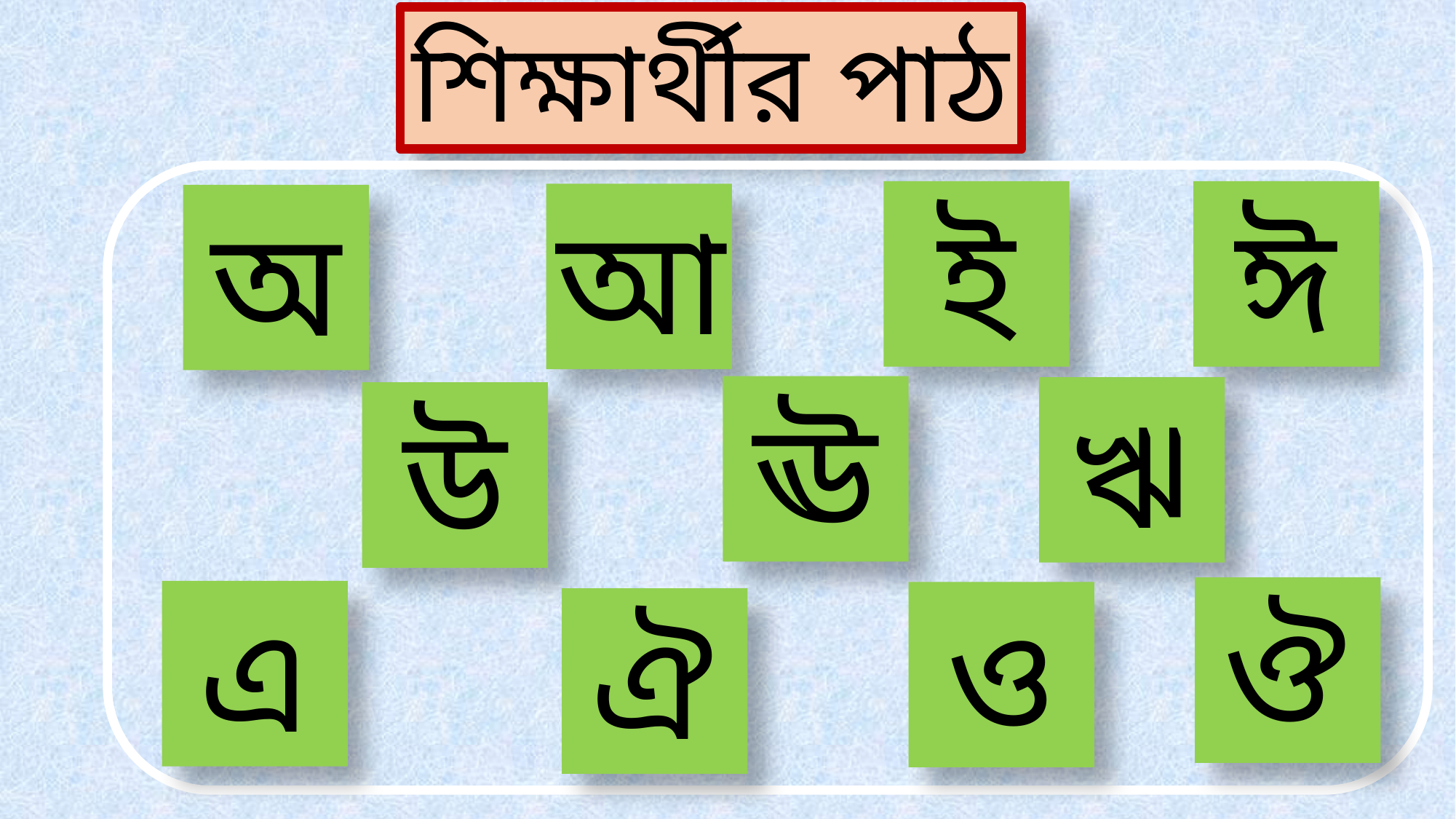

শিক্ষার্থীর পাঠ

ই
ঈ
আ
অ
ঊ
ঋ
উ
ঔ
এ
ও
ঐ